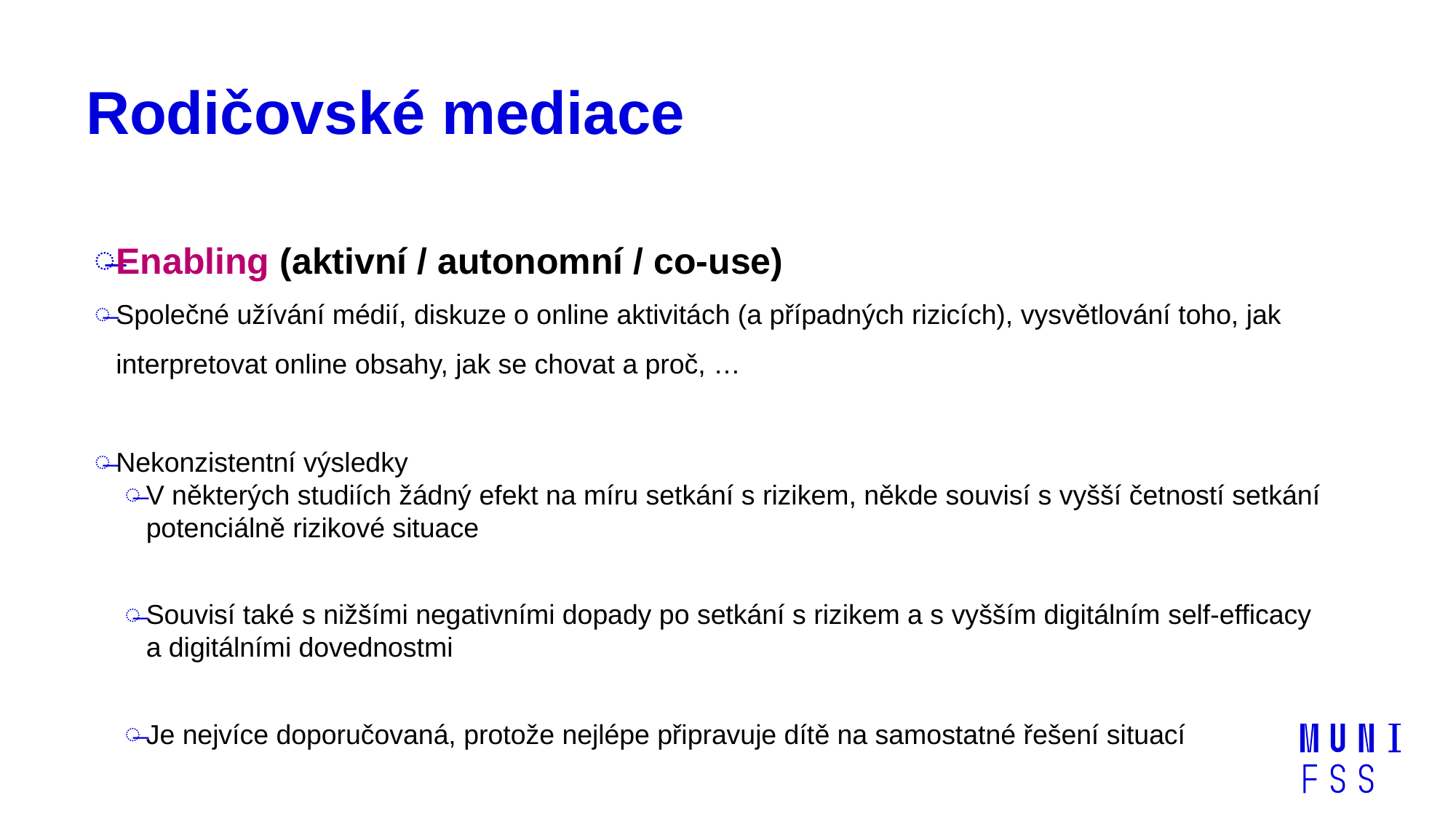

# Rodičovské mediace
Enabling (aktivní / autonomní / co-use)
Společné užívání médií, diskuze o online aktivitách (a případných rizicích), vysvětlování toho, jak interpretovat online obsahy, jak se chovat a proč, …

Nekonzistentní výsledky
V některých studiích žádný efekt na míru setkání s rizikem, někde souvisí s vyšší četností setkání potenciálně rizikové situace

Souvisí také s nižšími negativními dopady po setkání s rizikem a s vyšším digitálním self-efficacy a digitálními dovednostmi

Je nejvíce doporučovaná, protože nejlépe připravuje dítě na samostatné řešení situací